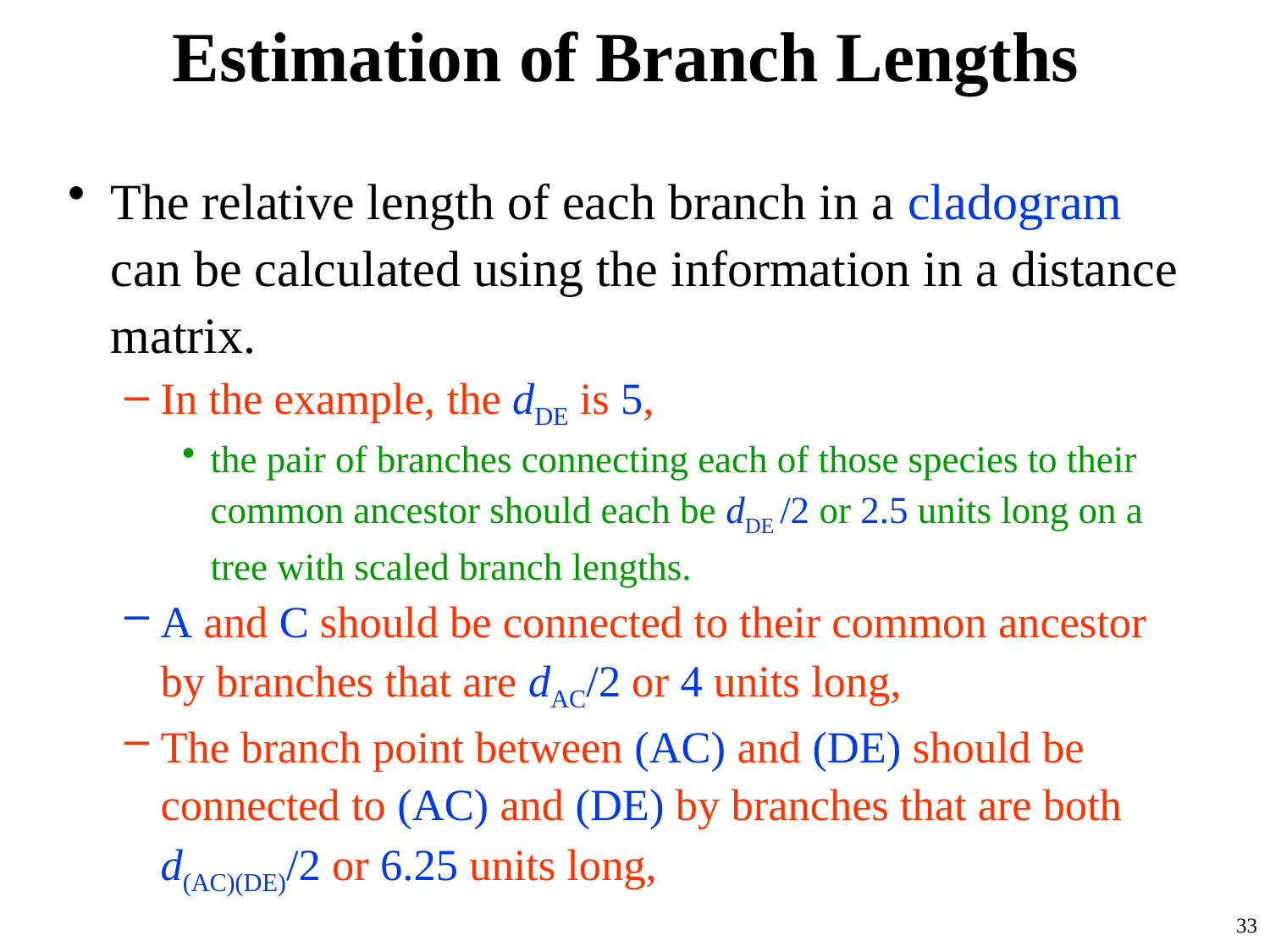

# Estimation of Branch Lengths
The relative length of each branch in a cladogram can be calculated using the information in a distance matrix.
In the example, the dDE is 5,
the pair of branches connecting each of those species to their common ancestor should each be dDE /2 or 2.5 units long on a tree with scaled branch lengths.
A and C should be connected to their common ancestor by branches that are dAC/2 or 4 units long,
The branch point between (AC) and (DE) should be connected to (AC) and (DE) by branches that are both d(AC)(DE)/2 or 6.25 units long,
33